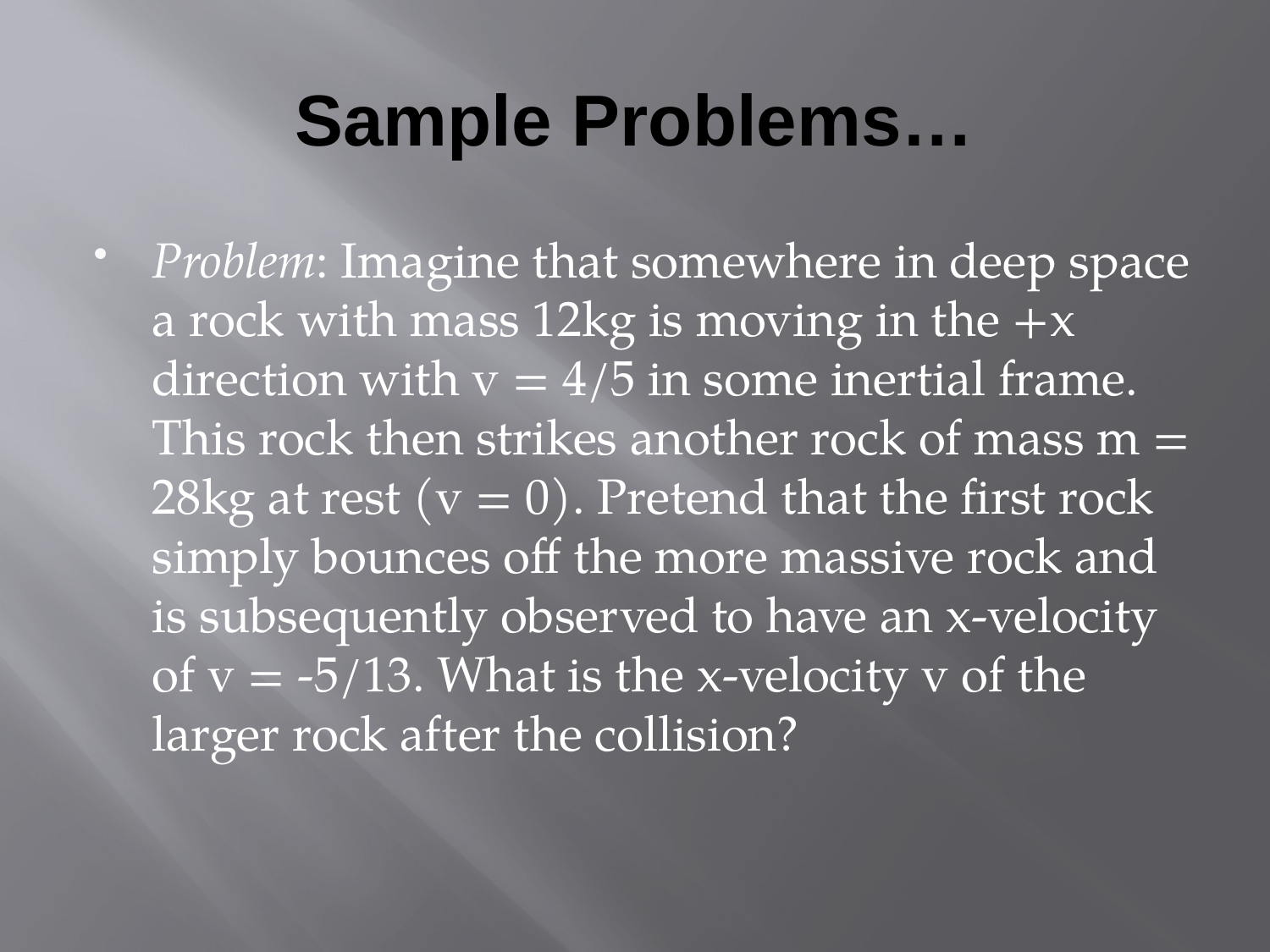

# Sample Problems…
Problem: Imagine that somewhere in deep space a rock with mass 12kg is moving in the +x direction with v = 4/5 in some inertial frame. This rock then strikes another rock of mass m = 28kg at rest (v = 0). Pretend that the first rock simply bounces off the more massive rock and is subsequently observed to have an x-velocity of v = -5/13. What is the x-velocity v of the larger rock after the collision?